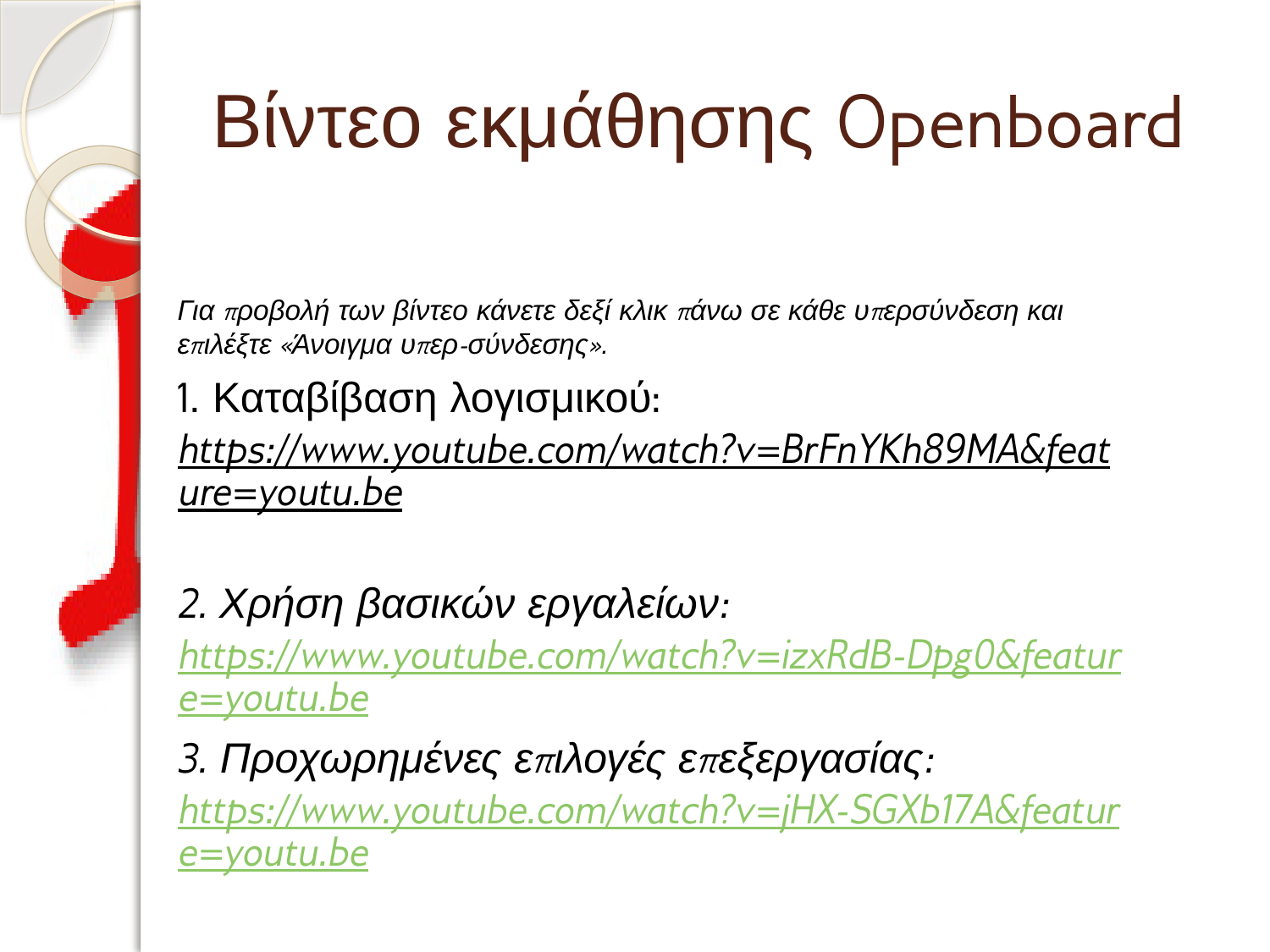

# Βίντεο εκμάθησης Openboard
Για προβολή των βίντεο κάνετε δεξί κλικ πάνω σε κάθε υπερσύνδεση και επιλέξτε «Άνοιγμα υπερ-σύνδεσης».
1. Καταβίβαση λογισμικού: https://www.youtube.com/watch?v=BrFnYKh89MA&feature=youtu.be
2. Χρήση βασικών εργαλείων: https://www.youtube.com/watch?v=izxRdB-Dpg0&feature=youtu.be
3. Προχωρημένες επιλογές επεξεργασίας: https://www.youtube.com/watch?v=jHX-SGXb17A&feature=youtu.be